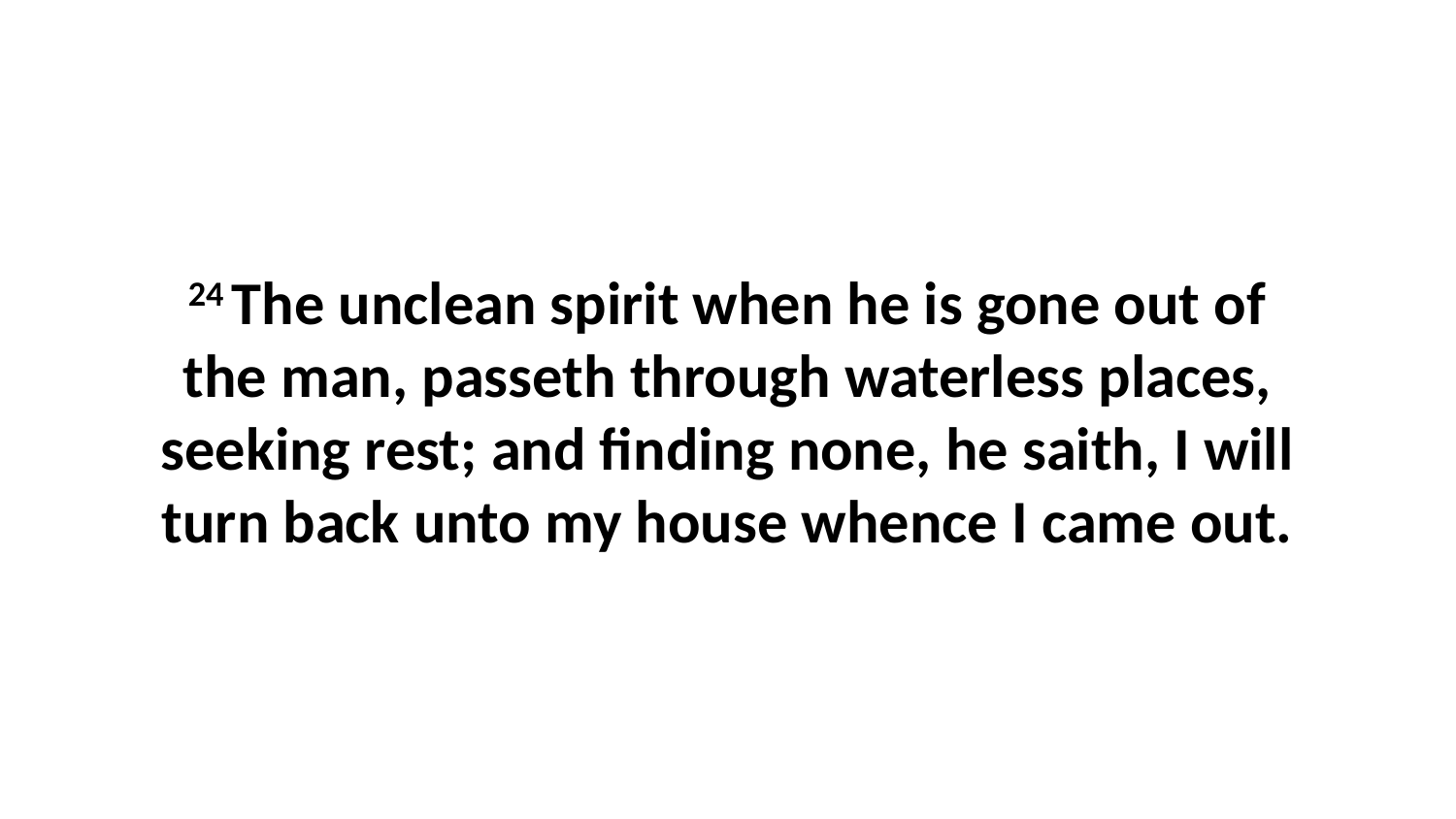

24 The unclean spirit when he is gone out of the man, passeth through waterless places, seeking rest; and finding none, he saith, I will turn back unto my house whence I came out.